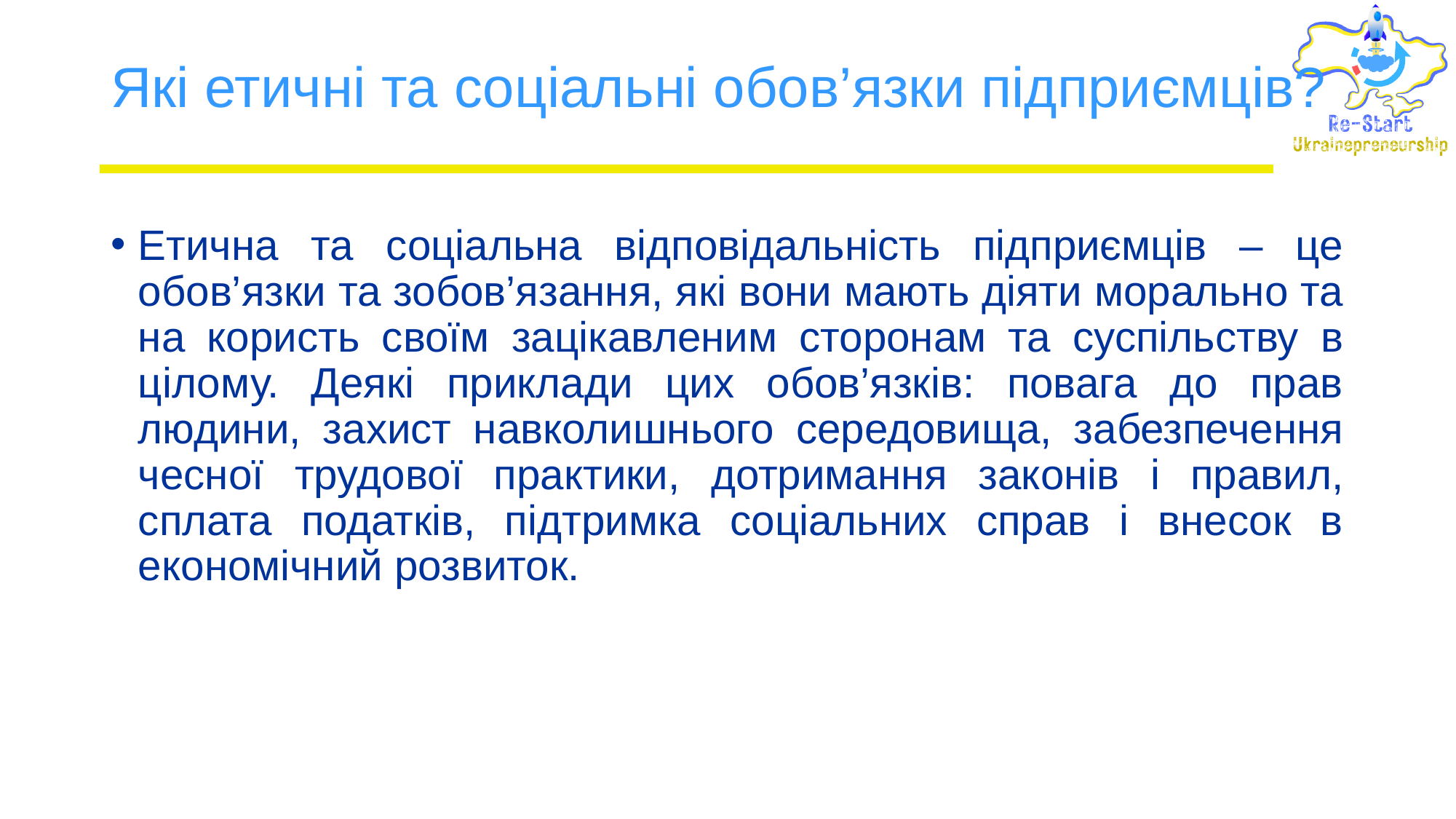

# Які етичні та соціальні обов’язки підприємців?
Етична та соціальна відповідальність підприємців – це обов’язки та зобов’язання, які вони мають діяти морально та на користь своїм зацікавленим сторонам та суспільству в цілому. Деякі приклади цих обов’язків: повага до прав людини, захист навколишнього середовища, забезпечення чесної трудової практики, дотримання законів і правил, сплата податків, підтримка соціальних справ і внесок в економічний розвиток.